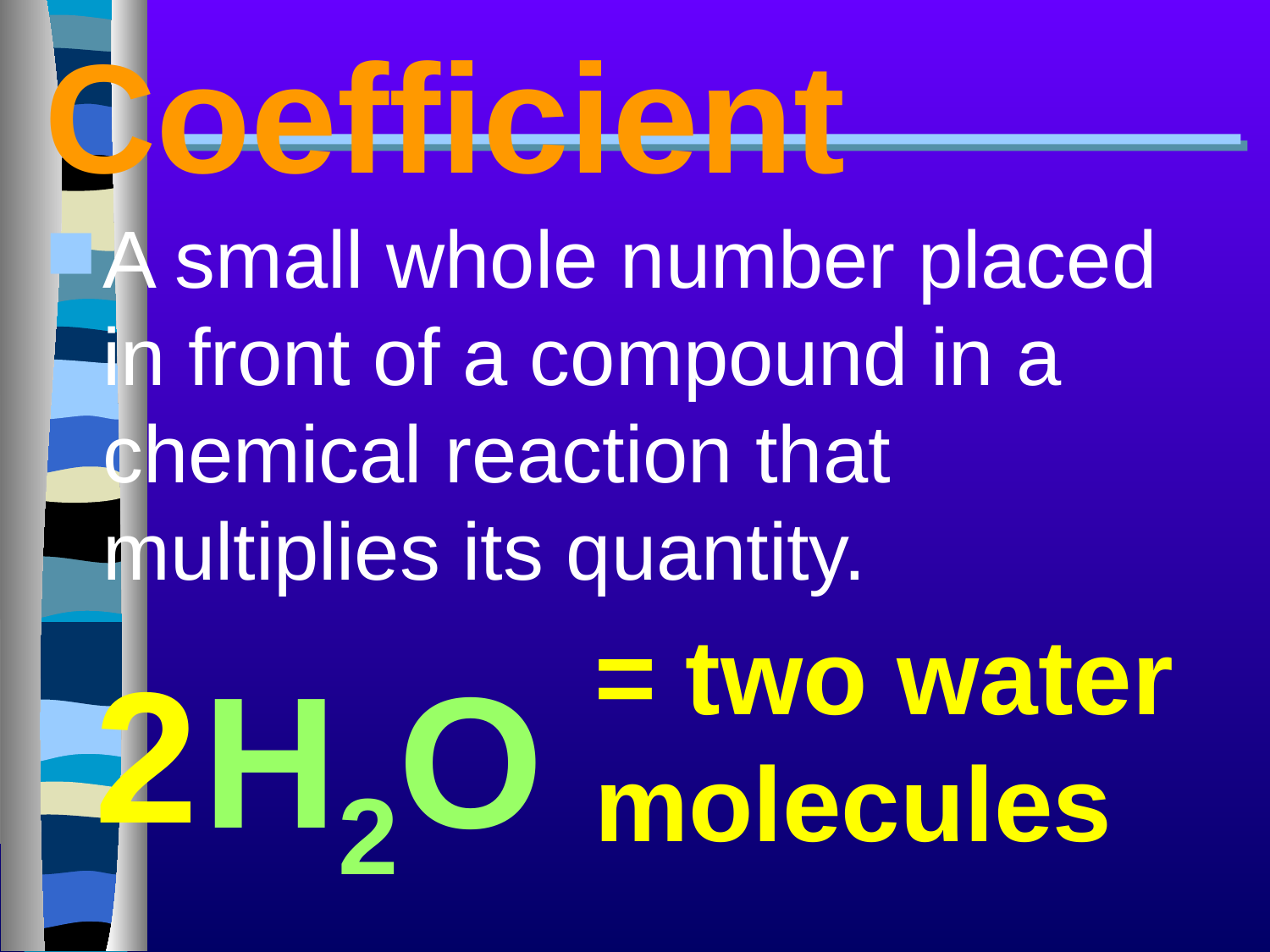

# Coefficient
A small whole number placed in front of a compound in a chemical reaction that multiplies its quantity.
= two water molecules
2
H2O